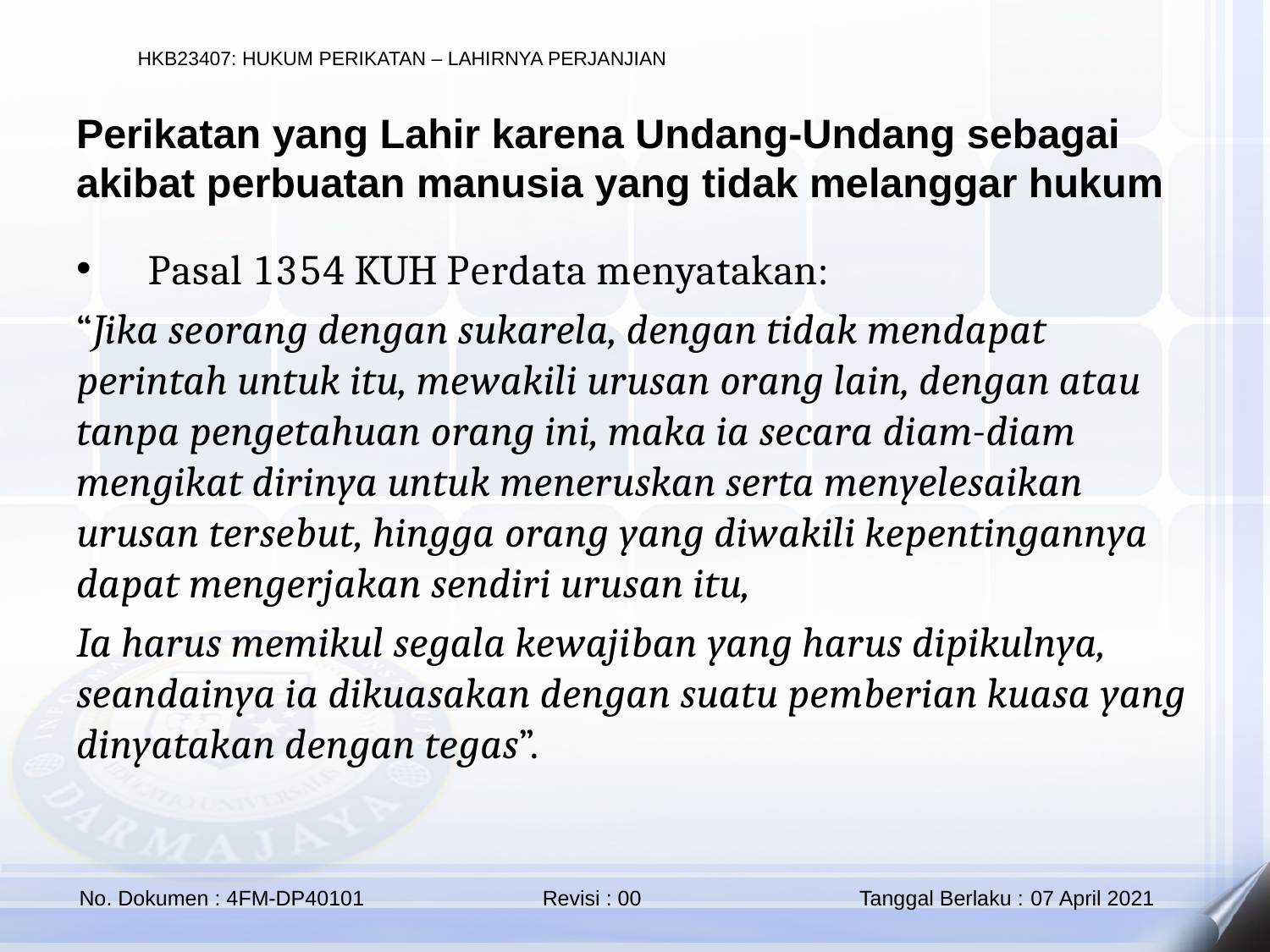

Perikatan yang Lahir karena Undang-Undang sebagai akibat perbuatan manusia yang tidak melanggar hukum
Pasal 1354 KUH Perdata menyatakan:
“Jika seorang dengan sukarela, dengan tidak mendapat perintah untuk itu, mewakili urusan orang lain, dengan atau tanpa pengetahuan orang ini, maka ia secara diam-diam mengikat dirinya untuk meneruskan serta menyelesaikan urusan tersebut, hingga orang yang diwakili kepentingannya dapat mengerjakan sendiri urusan itu,
Ia harus memikul segala kewajiban yang harus dipikulnya, seandainya ia dikuasakan dengan suatu pemberian kuasa yang dinyatakan dengan tegas”.